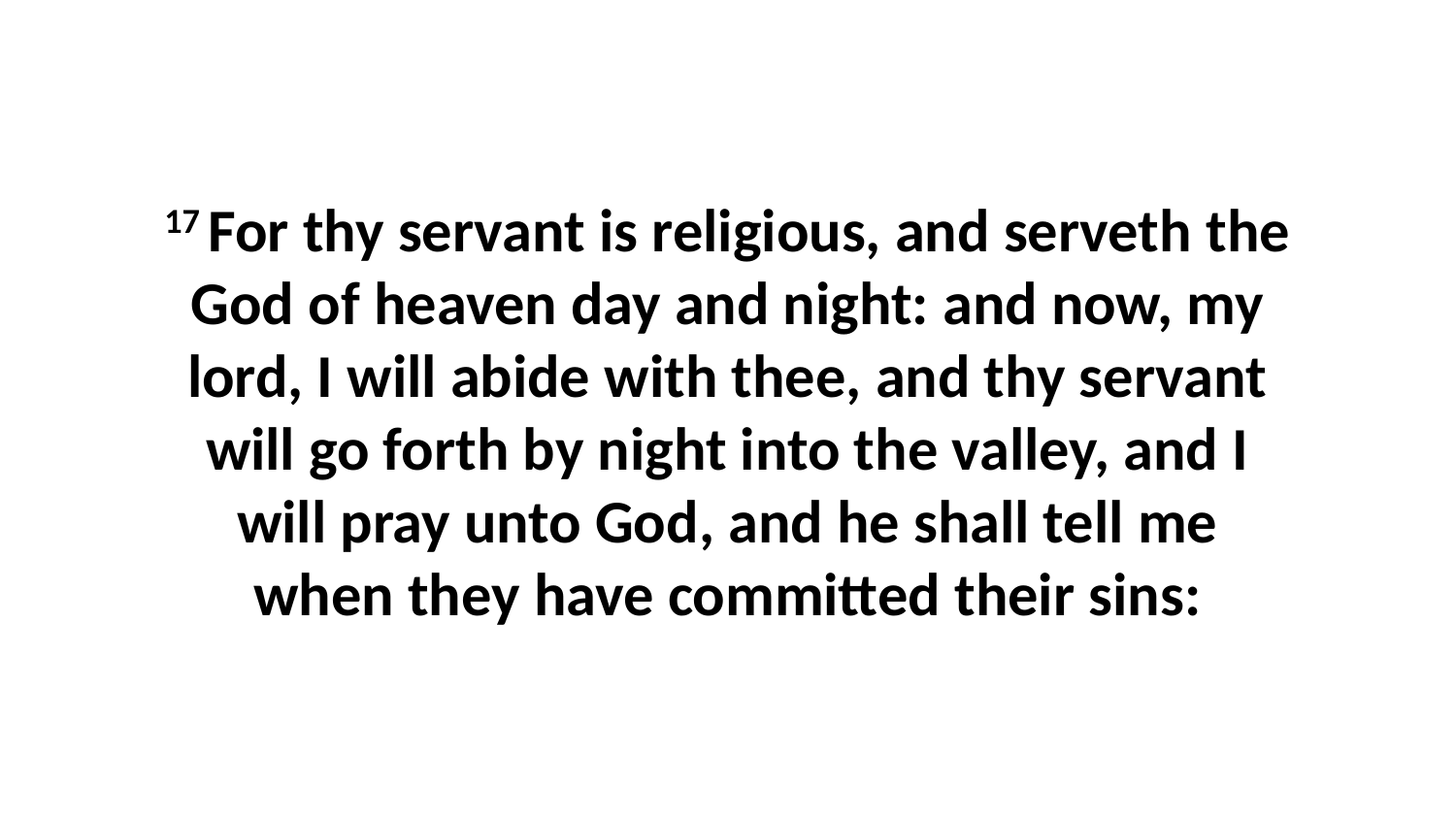

17 For thy servant is religious, and serveth the God of heaven day and night: and now, my lord, I will abide with thee, and thy servant will go forth by night into the valley, and I will pray unto God, and he shall tell me when they have committed their sins: